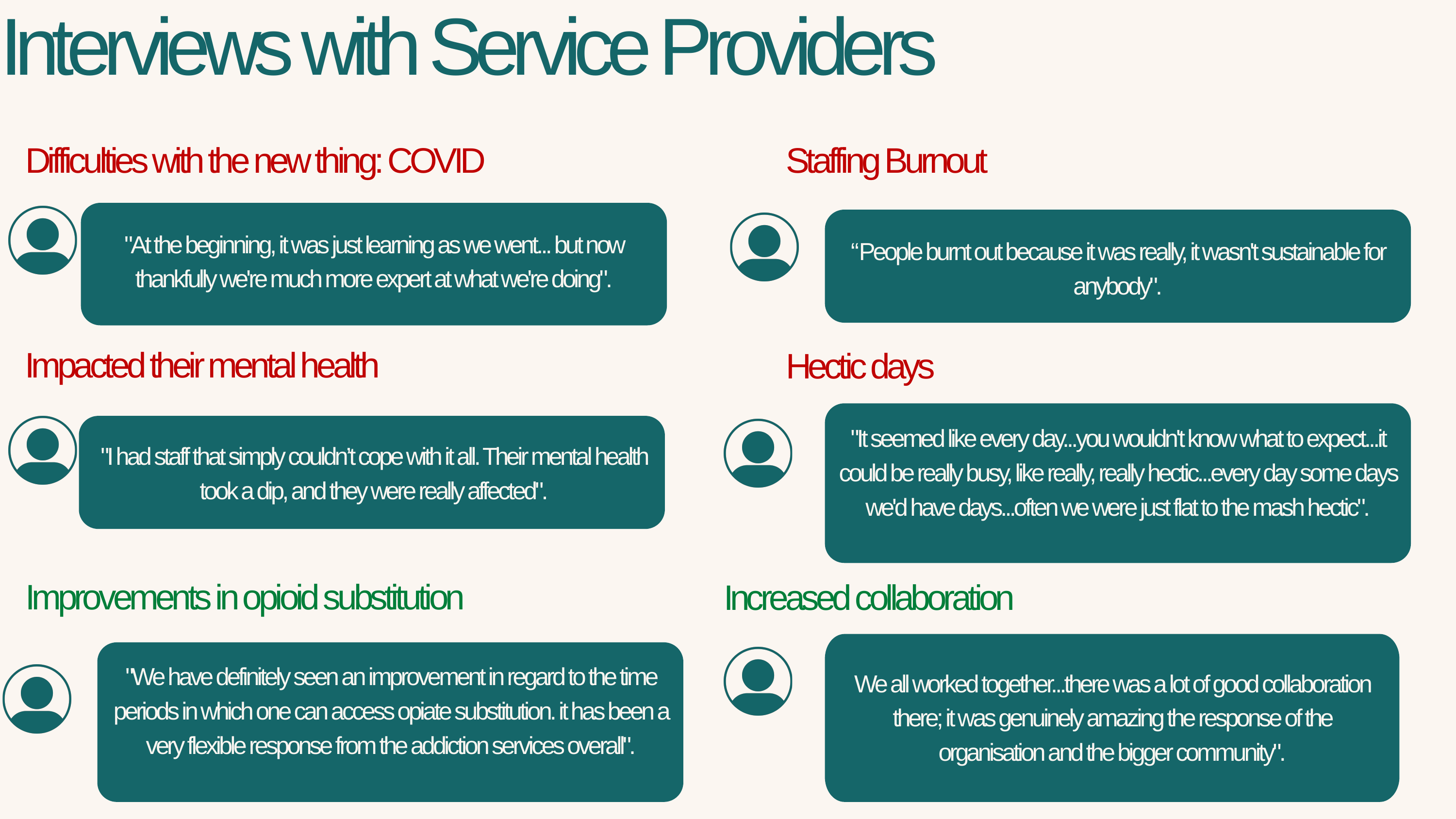

Interviews with Service Providers
Difficulties with the new thing: COVID
Staffing Burnout

"At the beginning, it was just learning as we went... but now thankfully we're much more expert at what we're doing".
“People burnt out because it was really, it wasn't sustainable for anybody".
Impacted their mental health
Hectic days

"It seemed like every day...you wouldn't know what to expect...it could be really busy, like really, really hectic...every day some days we'd have days...often we were just flat to the mash hectic".

"I had staff that simply couldn’t cope with it all. Their mental health took a dip, and they were really affected".
Improvements in opioid substitution
Increased collaboration

"We have definitely seen an improvement in regard to the time periods in which one can access opiate substitution. it has been a very flexible response from the addiction services overall".
We all worked together...there was a lot of good collaboration there; it was genuinely amazing the response of the organisation and the bigger community".